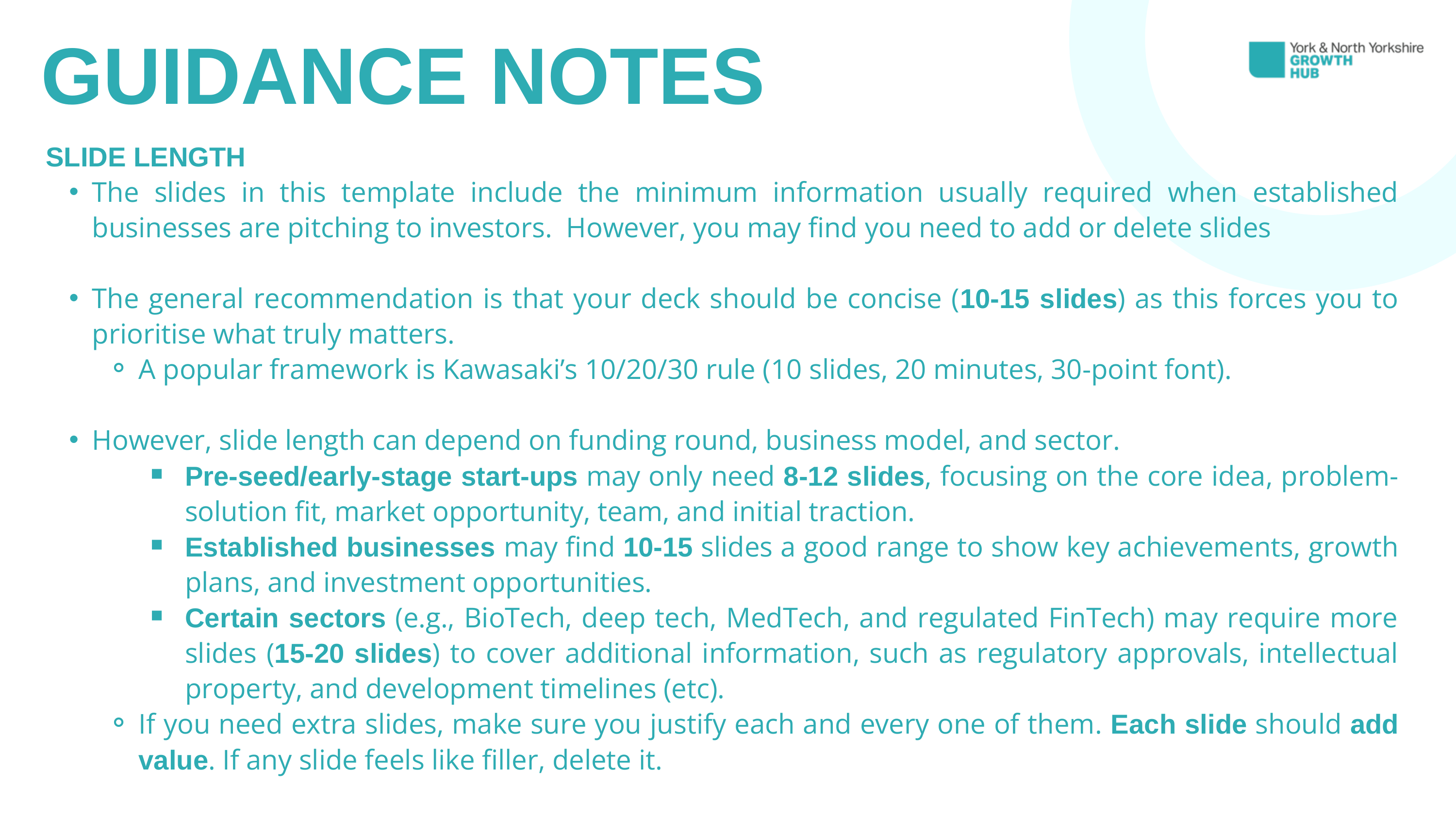

GUIDANCE NOTES

SLIDE LENGTH
The slides in this template include the minimum information usually required when established businesses are pitching to investors.  However, you may find you need to add or delete slides

The general recommendation is that your deck should be concise (10-15 slides) as this forces you to prioritise what truly matters.
A popular framework is Kawasaki’s 10/20/30 rule (10 slides, 20 minutes, 30-point font).

However, slide length can depend on funding round, business model, and sector.
Pre-seed/early-stage start-ups may only need 8-12 slides, focusing on the core idea, problem-solution fit, market opportunity, team, and initial traction.
Established businesses may find 10-15 slides a good range to show key achievements, growth plans, and investment opportunities.
Certain sectors (e.g., BioTech, deep tech, MedTech, and regulated FinTech) may require more slides (15-20 slides) to cover additional information, such as regulatory approvals, intellectual property, and development timelines (etc).
If you need extra slides, make sure you justify each and every one of them. Each slide should add value. If any slide feels like filler, delete it.